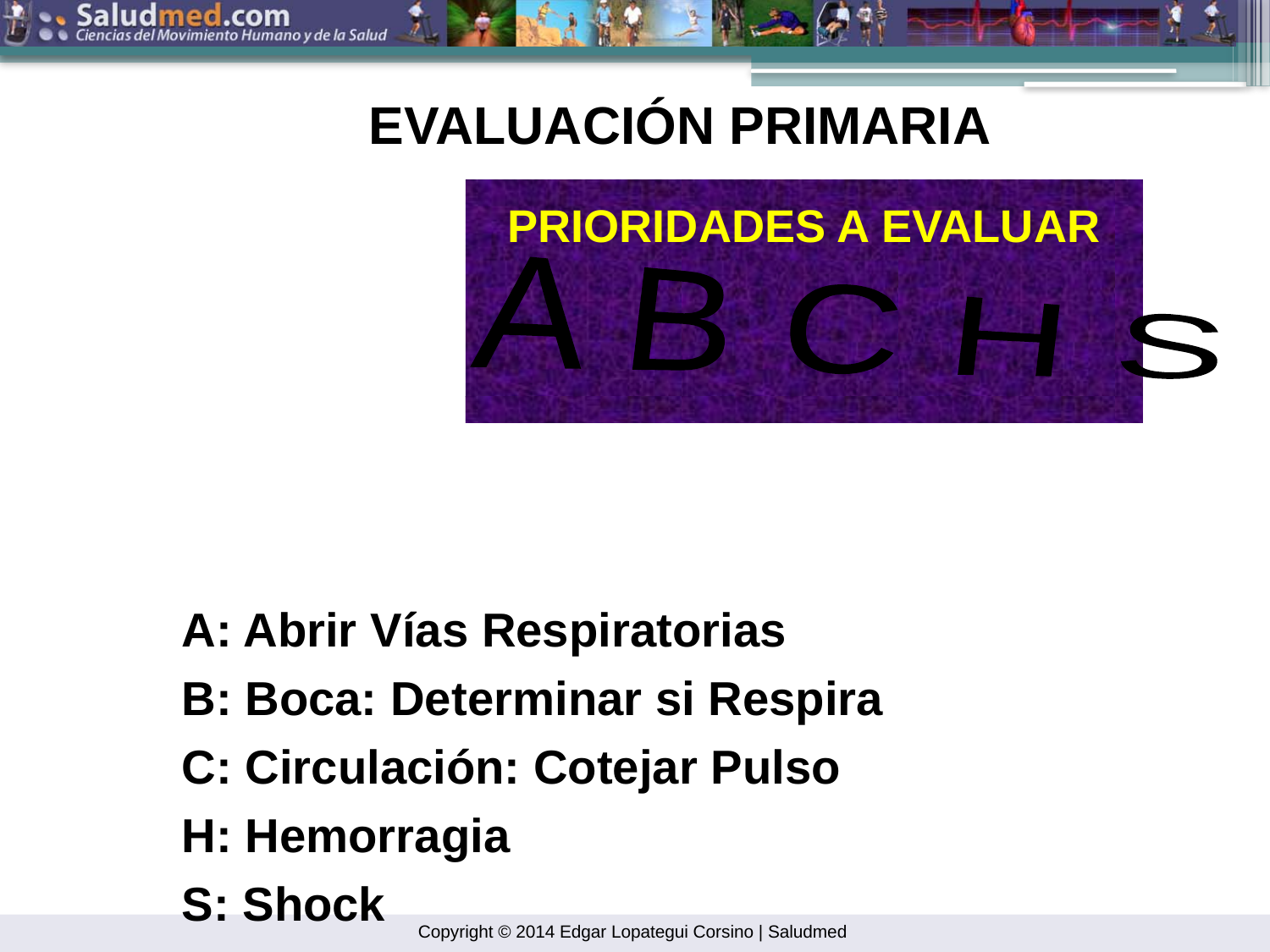

EVALUACIÓN PRIMARIA

PRIORIDADES A EVALUAR
A B C H S
A: Abrir Vías Respiratorias
B: Boca: Determinar si Respira
C: Circulación: Cotejar Pulso
H: Hemorragia
S: Shock